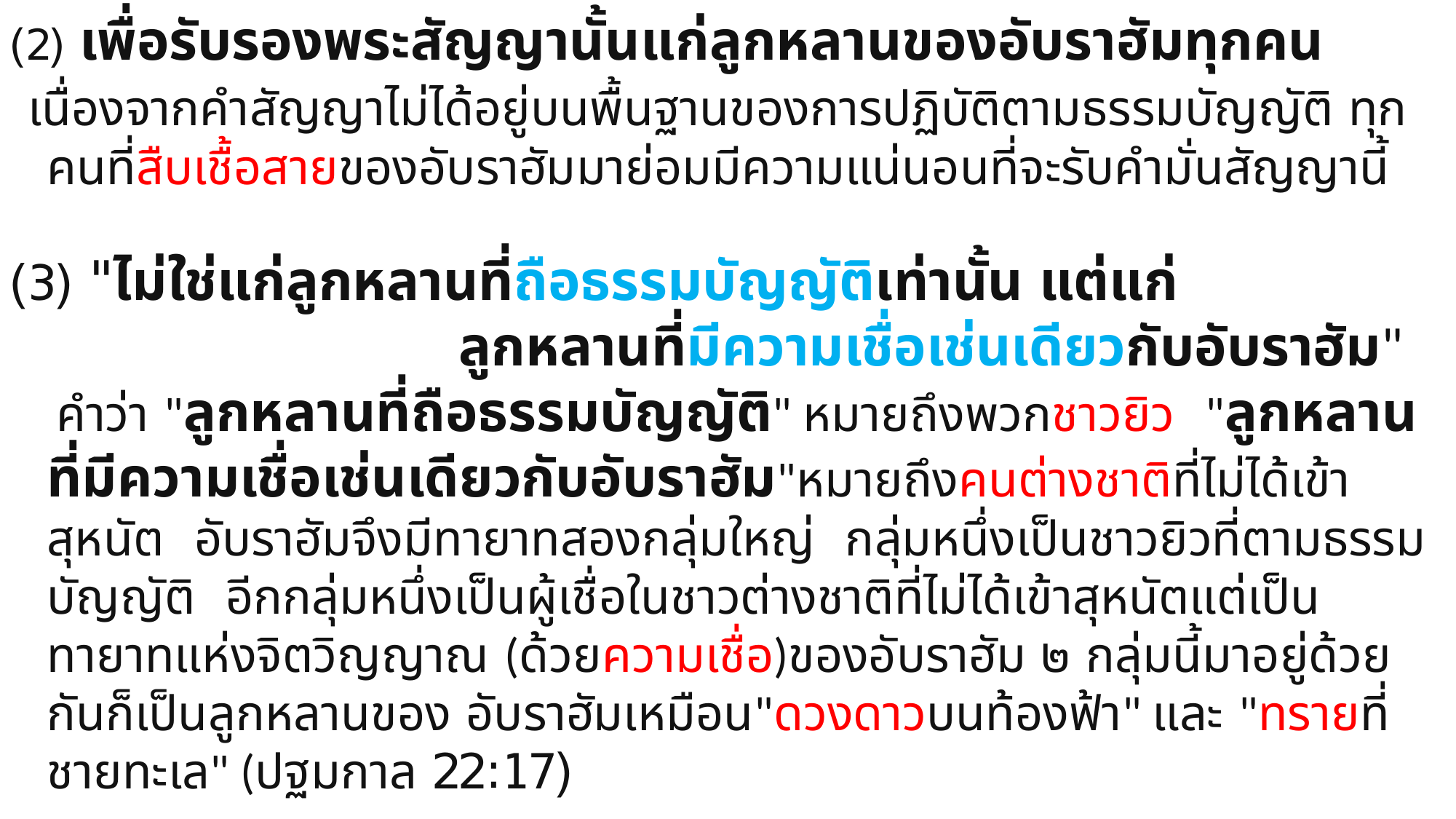

(2) เพื่อรับรองพระสัญญานั้นแก่ลูกหลานของอับราฮัมทุกคน
 เนื่องจากคำสัญญาไม่ได้อยู่บนพื้นฐานของการปฏิบัติตามธรรมบัญญัติ ทุกคนที่สืบเชื้อสายของอับราฮัมมาย่อมมีความแน่นอนที่จะรับคำมั่นสัญญานี้

(3) "ไม่ใช่แก่ลูกหลานที่ถือธรรมบัญญัติเท่านั้น แต่แก่
                            ลูกหลานที่มีความเชื่อเช่นเดียวกับอับราฮัม"
   คำว่า "ลูกหลานที่ถือธรรมบัญญัติ" หมายถึงพวกชาวยิว  "ลูกหลานที่มีความเชื่อเช่นเดียวกับอับราฮัม"หมายถึงคนต่างชาติที่ไม่ได้เข้าสุหนัต  อับราฮัมจึงมีทายาทสองกลุ่มใหญ่  กลุ่มหนึ่งเป็นชาวยิวที่ตามธรรมบัญญัติ  อีกกลุ่มหนึ่งเป็นผู้เชื่อในชาวต่างชาติที่ไม่ได้เข้าสุหนัตแต่เป็นทายาทแห่งจิตวิญญาณ (ด้วยความเชื่อ)ของอับราฮัม ๒ กลุ่มนี้มาอยู่ด้วยกันก็เป็นลูกหลานของ อับราฮัมเหมือน"ดวงดาวบนท้องฟ้า" และ "ทรายที่ชายทะเล" (ปฐมกาล 22:17)